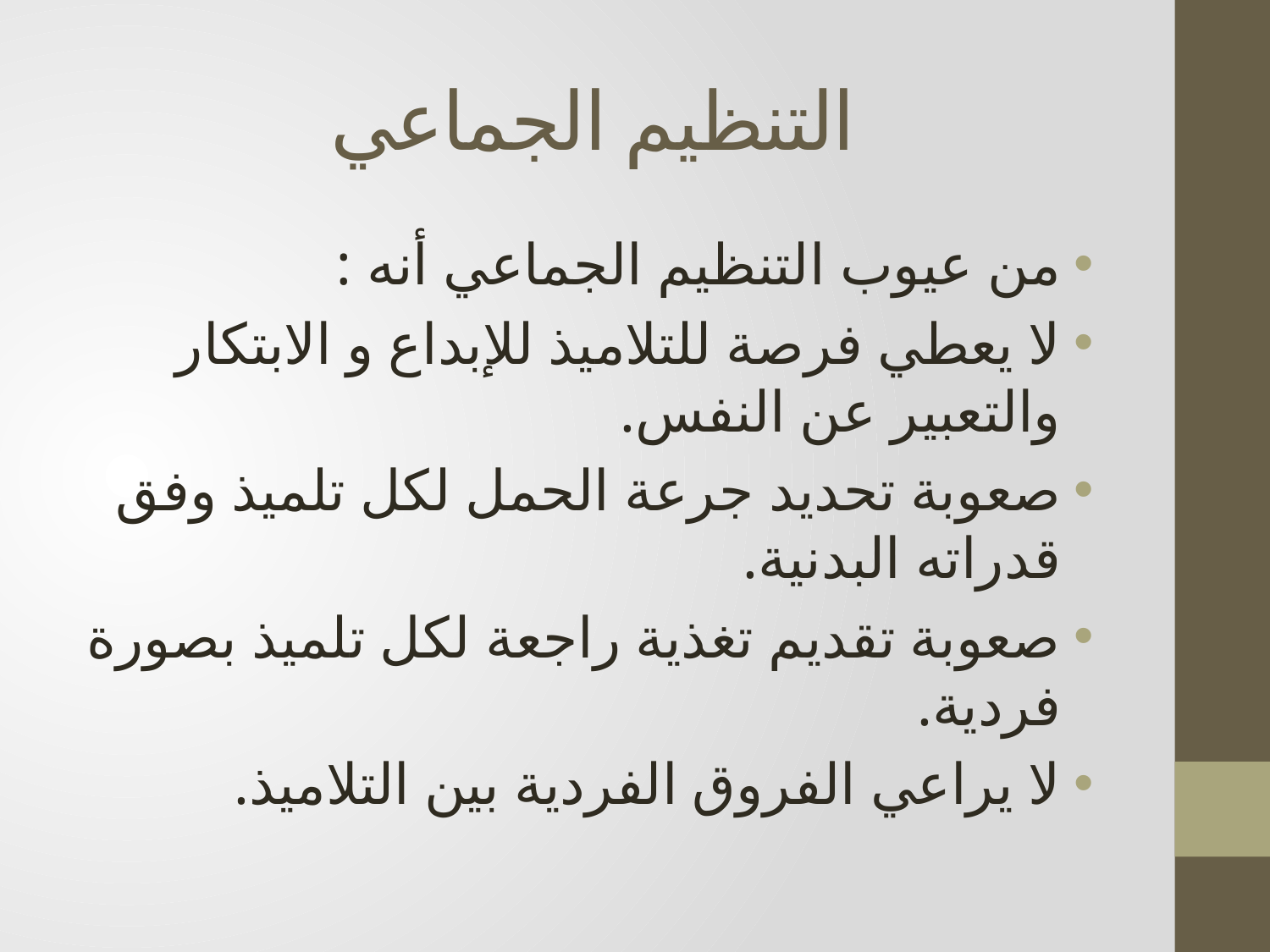

# التنظيم الجماعي
من عيوب التنظيم الجماعي أنه :
لا يعطي فرصة للتلاميذ للإبداع و الابتكار والتعبير عن النفس.
صعوبة تحديد جرعة الحمل لكل تلميذ وفق قدراته البدنية.
صعوبة تقديم تغذية راجعة لكل تلميذ بصورة فردية.
لا يراعي الفروق الفردية بين التلاميذ.